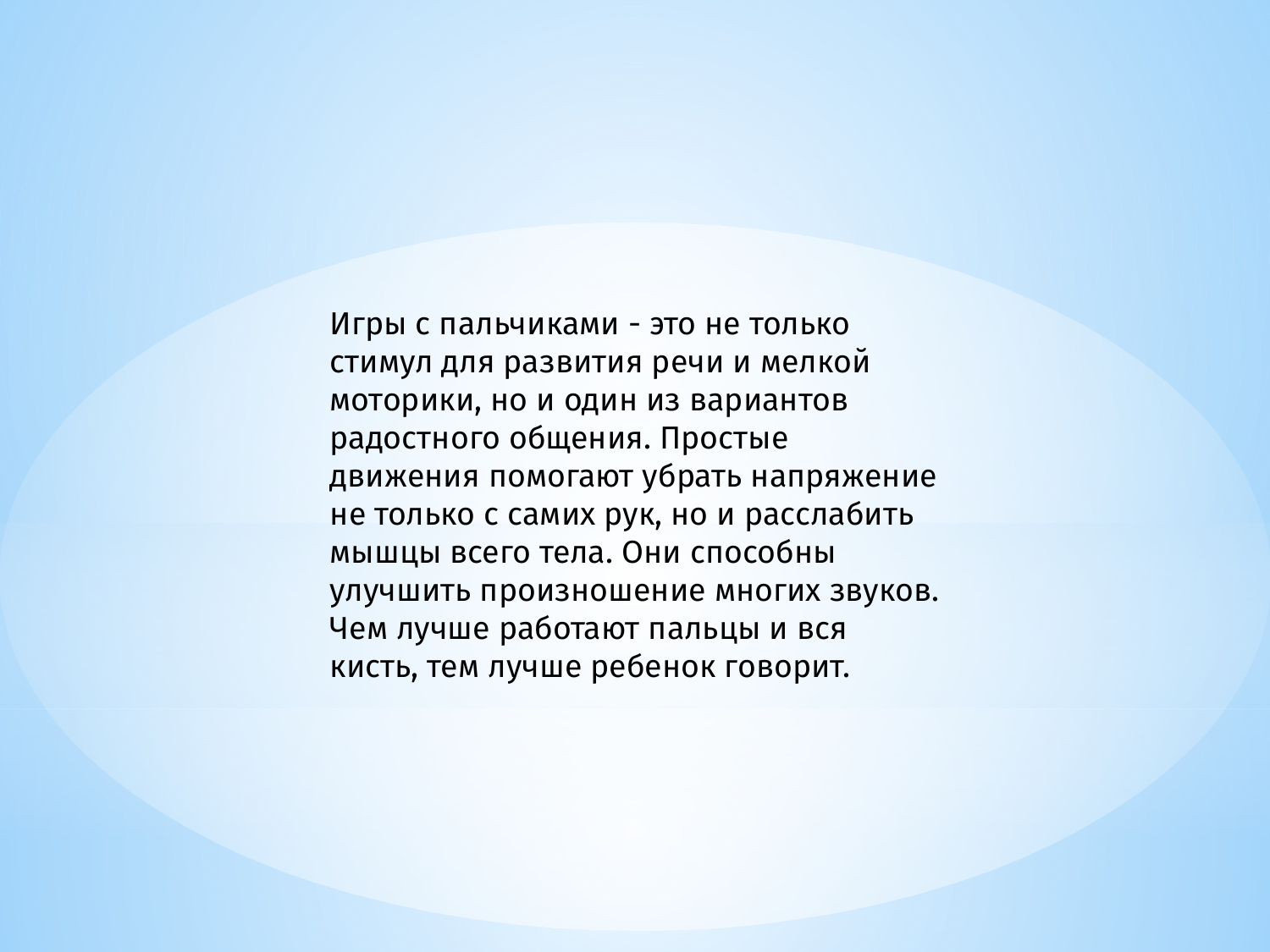

Игры с пальчиками - это не только стимул для развития речи и мелкой моторики, но и один из вариантов радостного общения. Простые движения помогают убрать напряжение не только с самих рук, но и расслабить мышцы всего тела. Они способны улучшить произношение многих звуков. Чем лучше работают пальцы и вся кисть, тем лучше ребенок говорит.